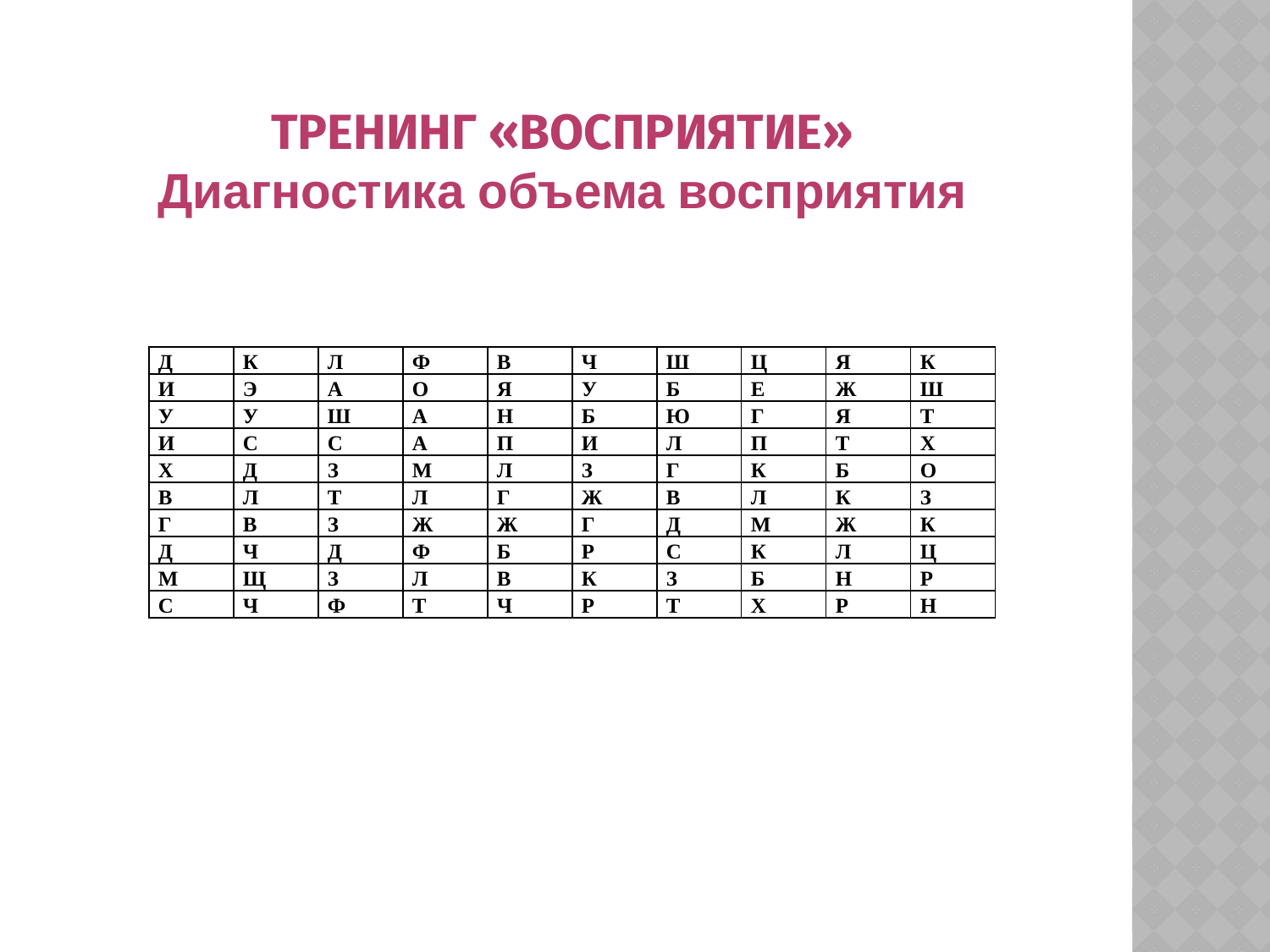

# Тренинг «Восприятие» Диагностика объема восприятия
| Д | К | Л | Ф | В | Ч | Ш | Ц | Я | К |
| --- | --- | --- | --- | --- | --- | --- | --- | --- | --- |
| И | Э | А | О | Я | У | Б | Е | Ж | Ш |
| У | У | Ш | А | Н | Б | Ю | Г | Я | Т |
| И | С | С | А | П | И | Л | П | Т | Х |
| Х | Д | З | М | Л | З | Г | К | Б | О |
| В | Л | Т | Л | Г | Ж | В | Л | К | З |
| Г | В | З | Ж | Ж | Г | Д | М | Ж | К |
| Д | Ч | Д | Ф | Б | Р | С | К | Л | Ц |
| М | Щ | З | Л | В | К | З | Б | Н | Р |
| С | Ч | Ф | Т | Ч | Р | Т | Х | Р | Н |